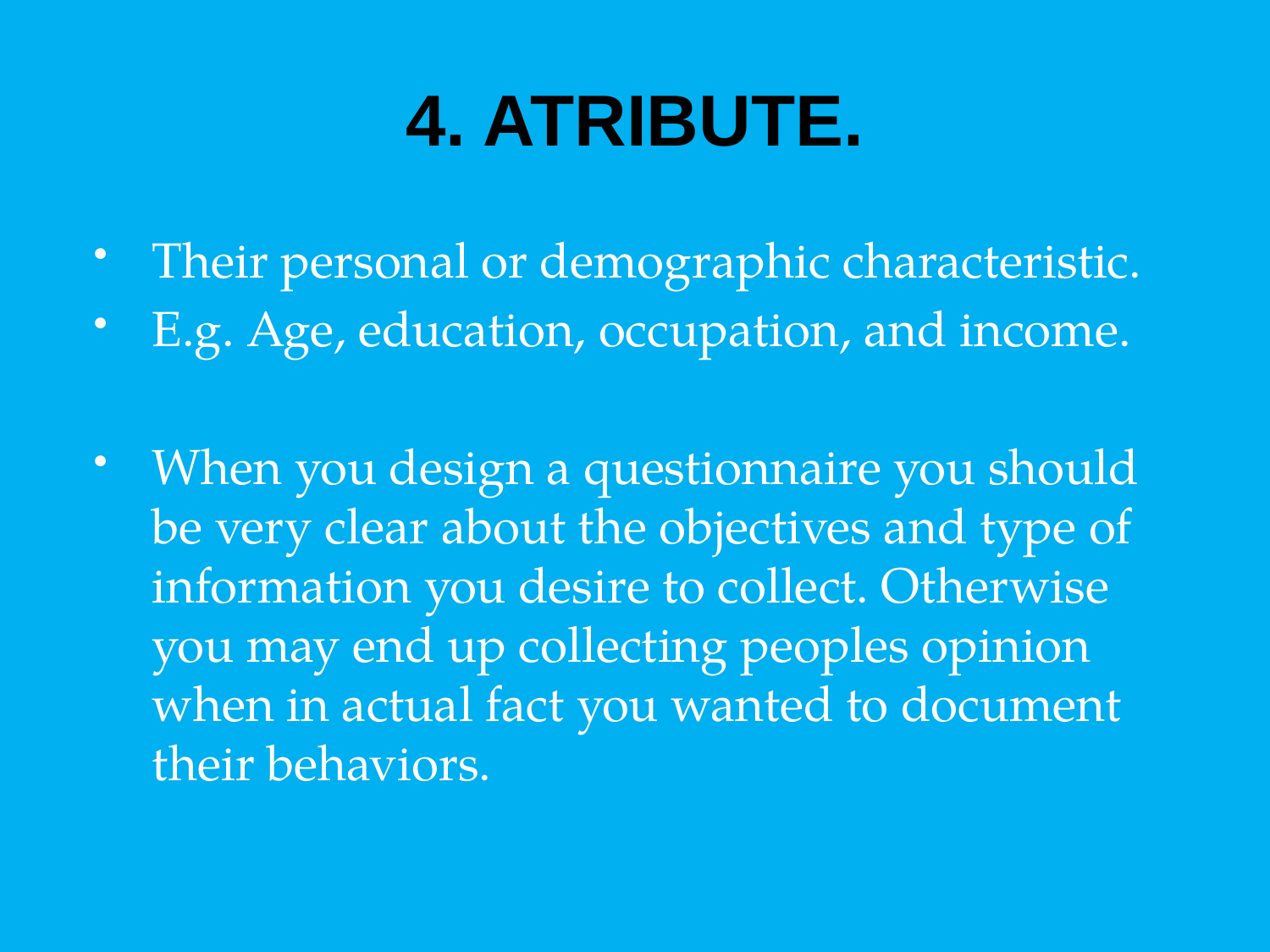

# 4. ATRIBUTE.
Their personal or demographic characteristic.
E.g. Age, education, occupation, and income.

When you design a questionnaire you should be very clear about the objectives and type of information you desire to collect. Otherwise you may end up collecting peoples opinion when in actual fact you wanted to document their behaviors.